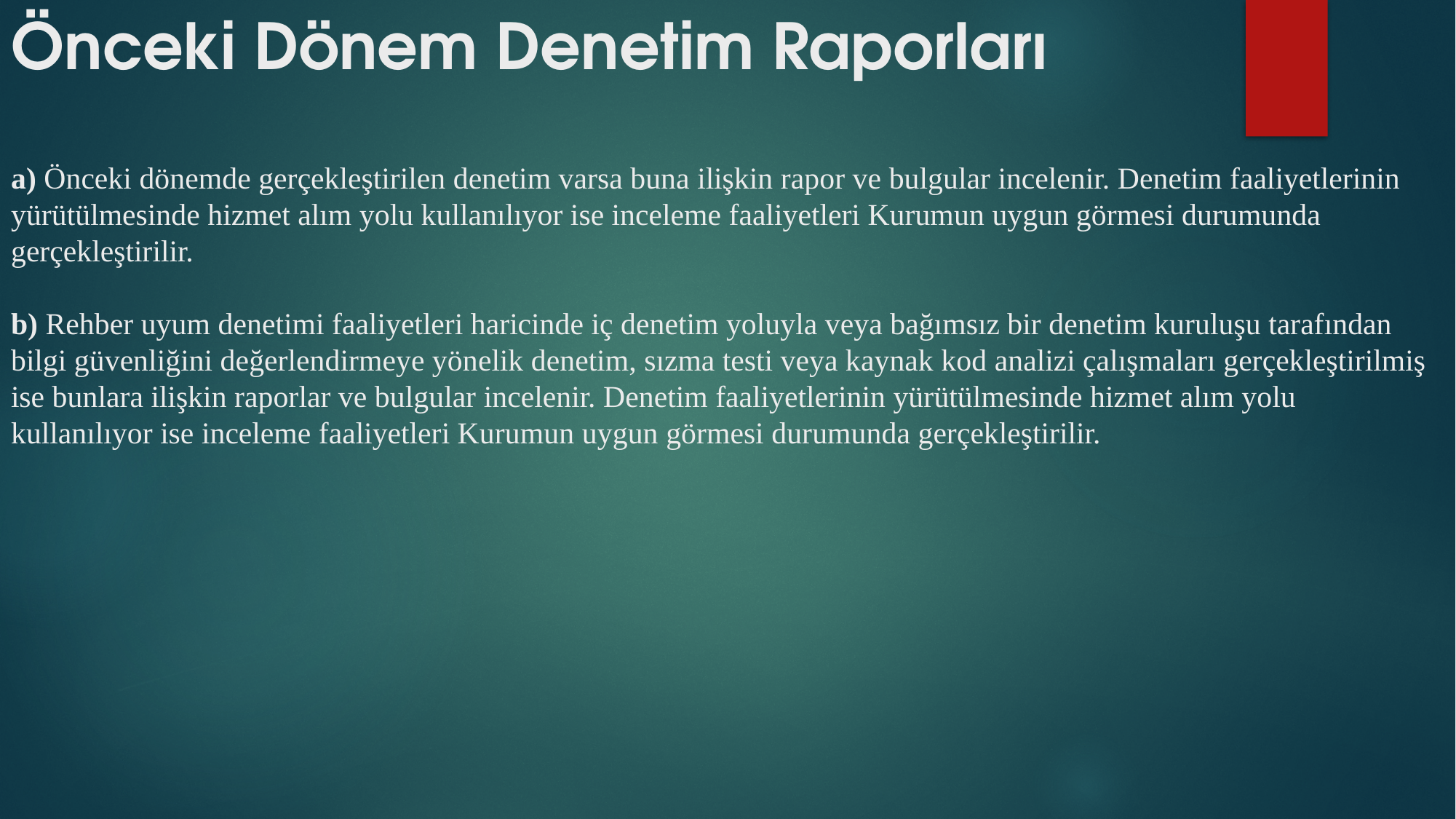

# Önceki Dönem Denetim Raporları a) Önceki dönemde gerçekleştirilen denetim varsa buna ilişkin rapor ve bulgular incelenir. Denetim faaliyetlerinin yürütülmesinde hizmet alım yolu kullanılıyor ise inceleme faaliyetleri Kurumun uygun görmesi durumunda gerçekleştirilir. b) Rehber uyum denetimi faaliyetleri haricinde iç denetim yoluyla veya bağımsız bir denetim kuruluşu tarafından bilgi güvenliğini değerlendirmeye yönelik denetim, sızma testi veya kaynak kod analizi çalışmaları gerçekleştirilmiş ise bunlara ilişkin raporlar ve bulgular incelenir. Denetim faaliyetlerinin yürütülmesinde hizmet alım yolu kullanılıyor ise inceleme faaliyetleri Kurumun uygun görmesi durumunda gerçekleştirilir.